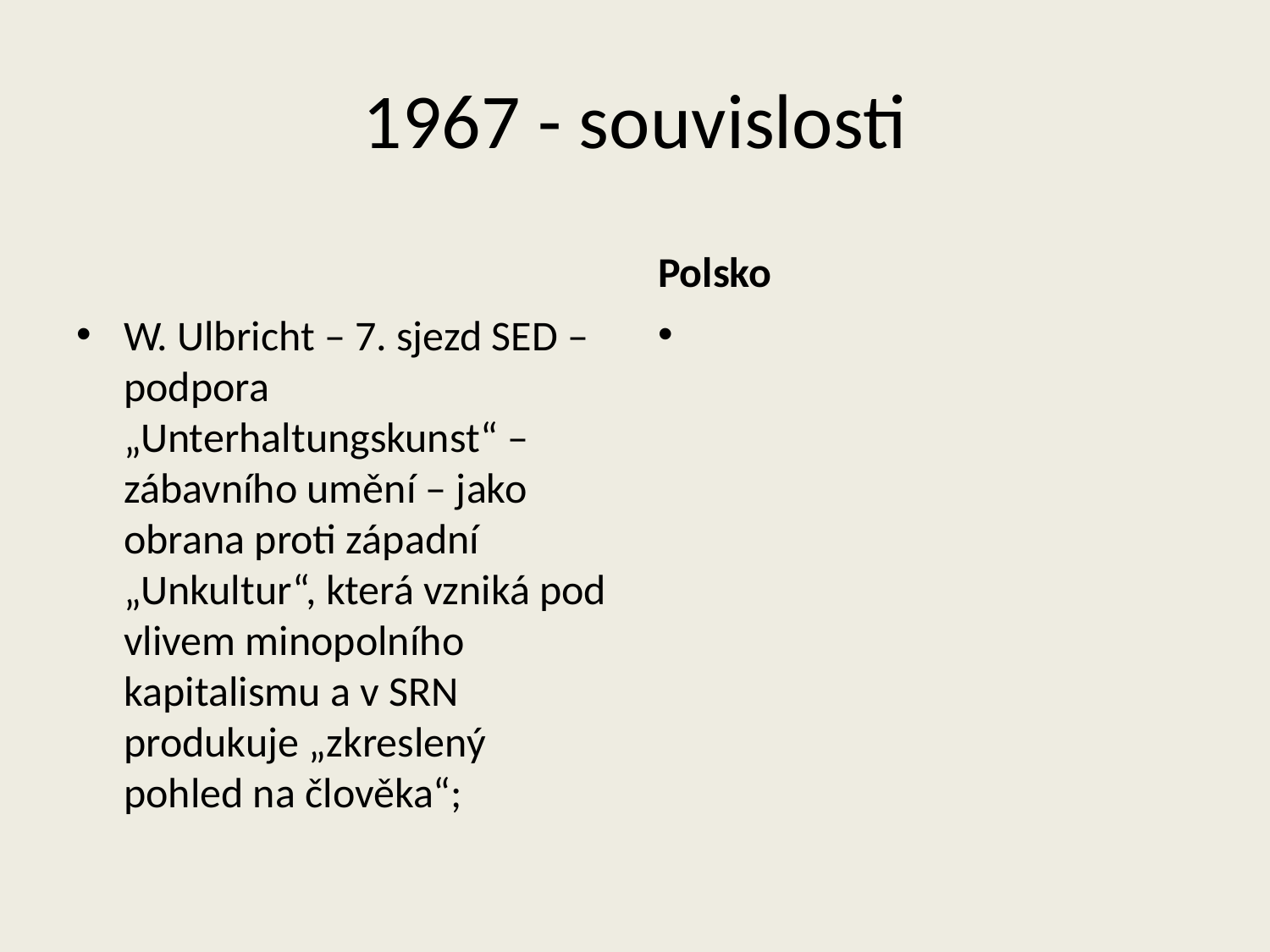

# 1967 - souvislosti

Polsko
W. Ulbricht – 7. sjezd SED – podpora „Unterhaltungskunst“ – zábavního umění – jako obrana proti západní „Unkultur“, která vzniká pod vlivem minopolního kapitalismu a v SRN produkuje „zkreslený pohled na člověka“;